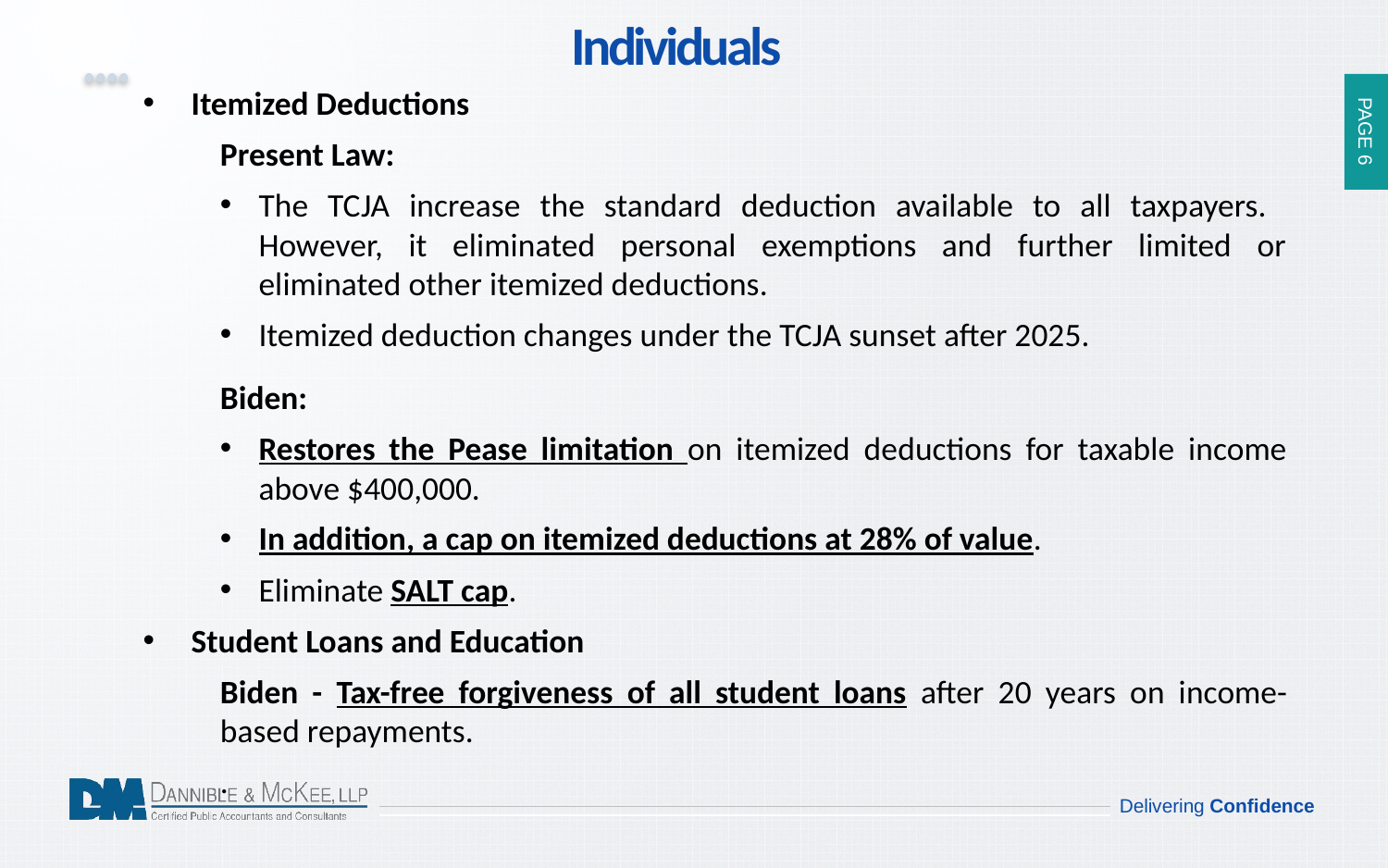

Individuals
Itemized Deductions
Present Law:
The TCJA increase the standard deduction available to all taxpayers.  However, it eliminated personal exemptions and further limited or eliminated other itemized deductions.
Itemized deduction changes under the TCJA sunset after 2025.
Biden:
Restores the Pease limitation on itemized deductions for taxable income above $400,000.
In addition, a cap on itemized deductions at 28% of value.
Eliminate SALT cap.
Student Loans and Education
Biden - Tax-free forgiveness of all student loans after 20 years on income-based repayments.
.